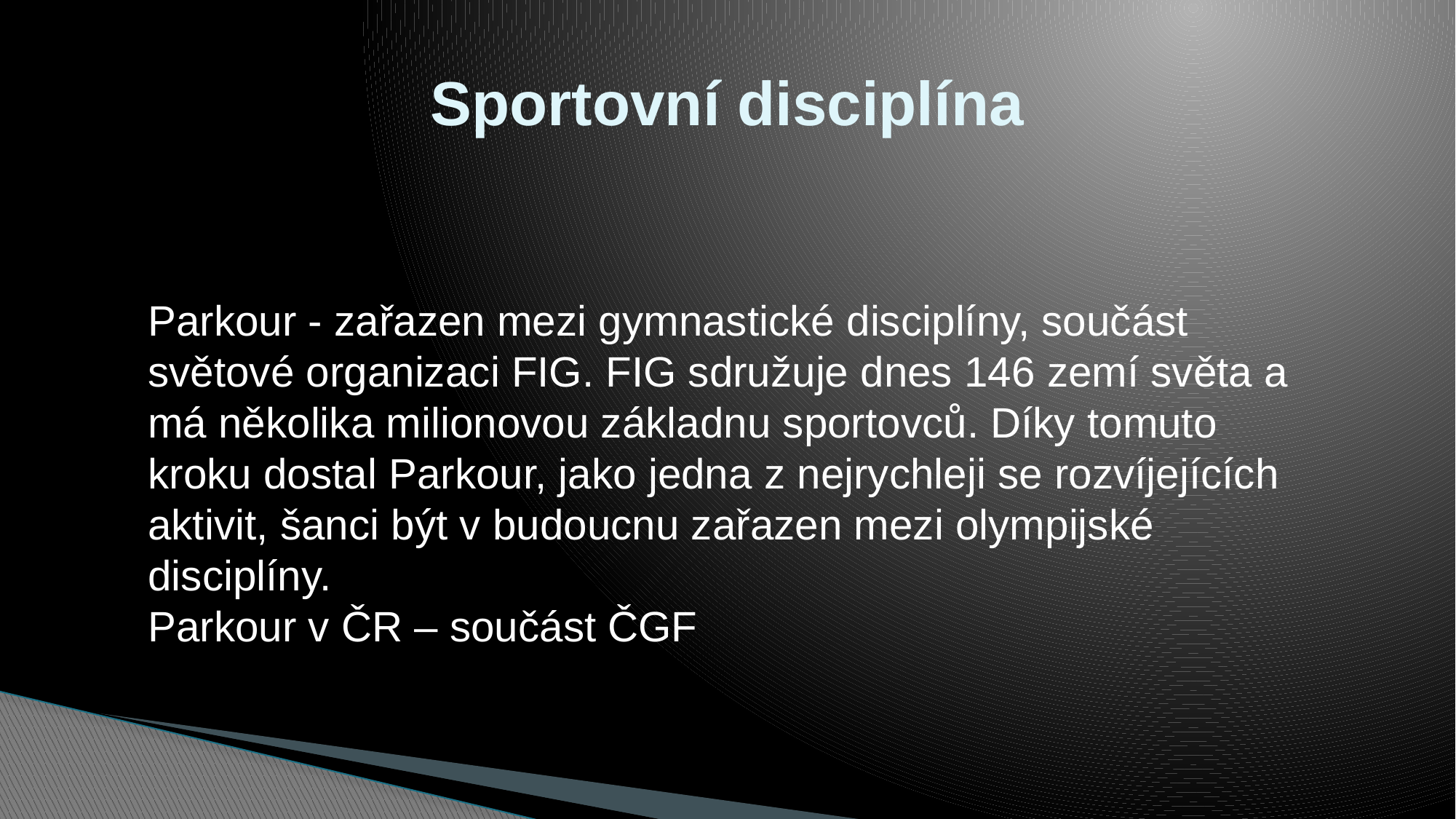

# Sportovní disciplína
Parkour - zařazen mezi gymnastické disciplíny, součást světové organizaci FIG. FIG sdružuje dnes 146 zemí světa a má několika milionovou základnu sportovců. Díky tomuto kroku dostal Parkour, jako jedna z nejrychleji se rozvíjejících aktivit, šanci být v budoucnu zařazen mezi olympijské disciplíny.
Parkour v ČR – součást ČGF